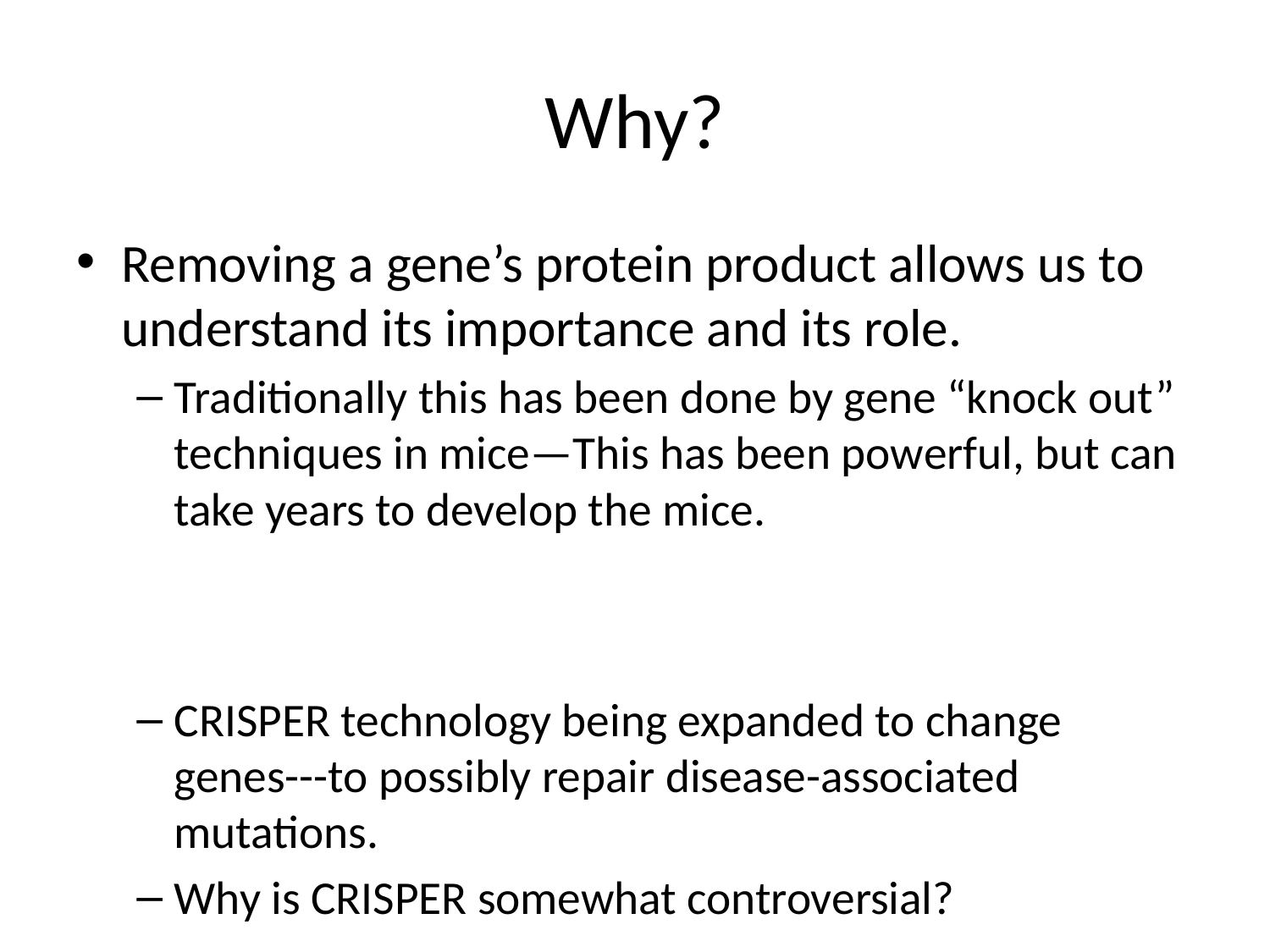

# Why?
Removing a gene’s protein product allows us to understand its importance and its role.
Traditionally this has been done by gene “knock out” techniques in mice—This has been powerful, but can take years to develop the mice.

CRISPER technology being expanded to change genes---to possibly repair disease-associated mutations.
Why is CRISPER somewhat controversial?